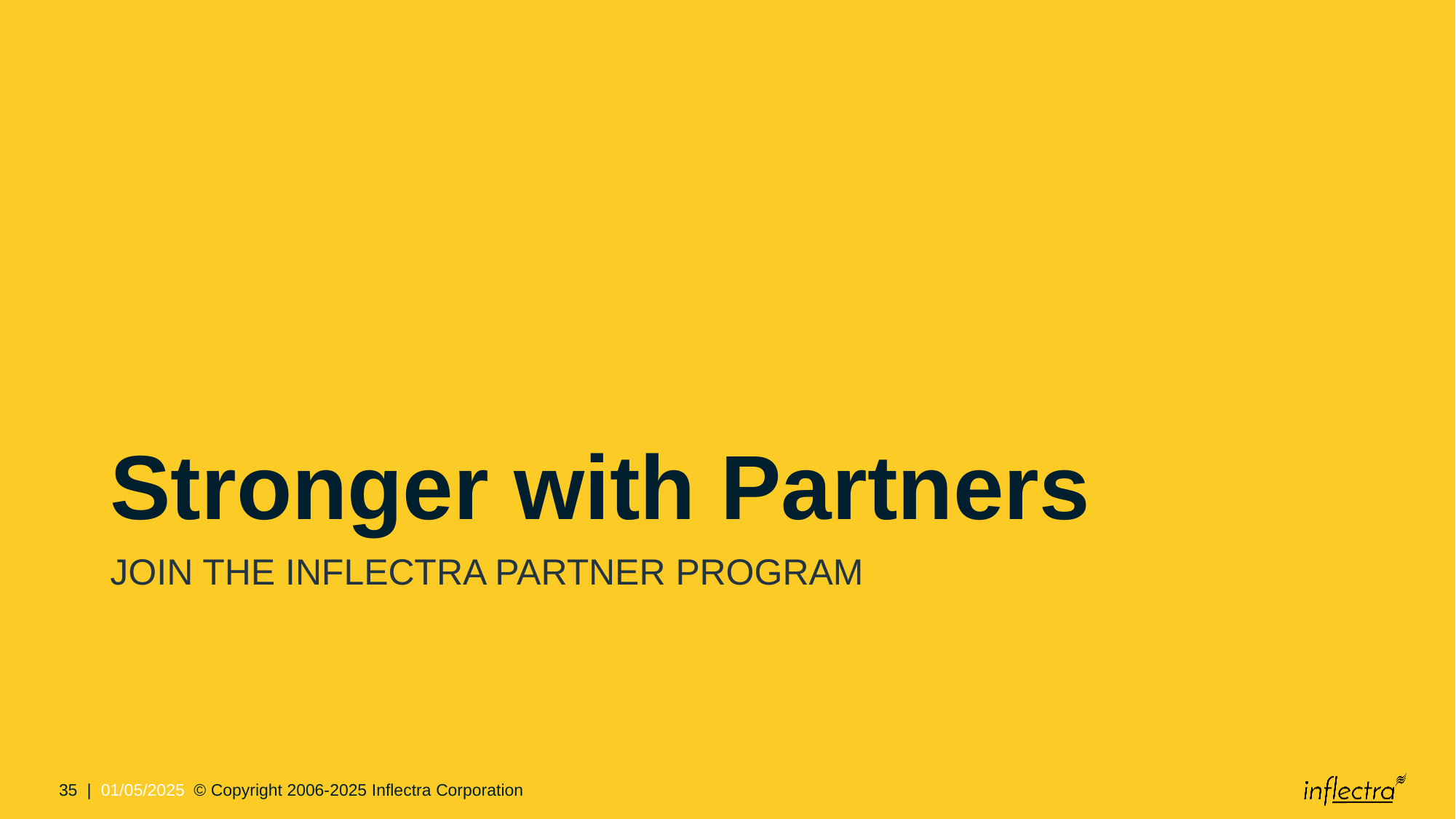

# Stronger with Partners
JOIN THE INFLECTRA PARTNER PROGRAM